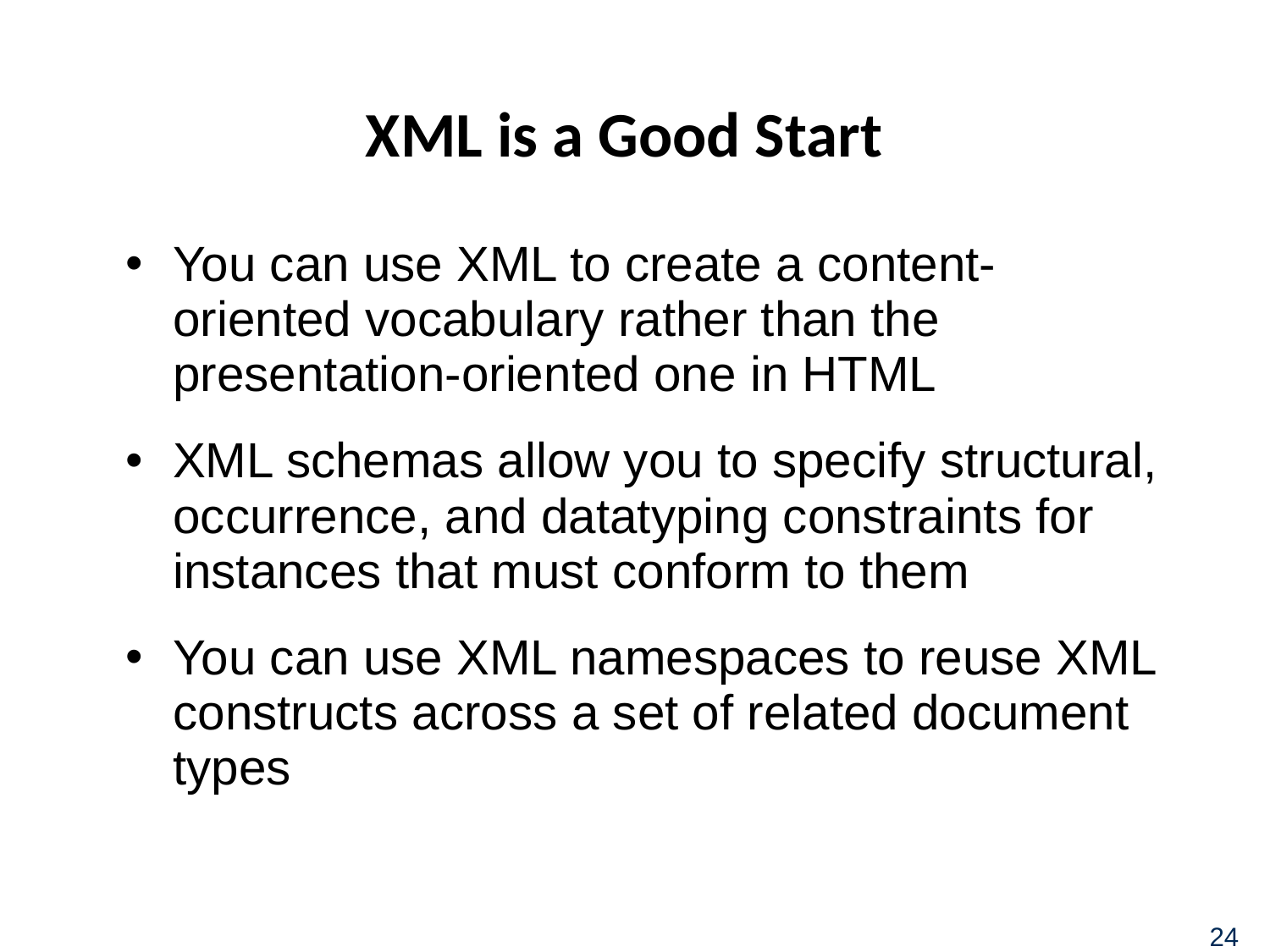

# XML is a Good Start
You can use XML to create a content-oriented vocabulary rather than the presentation-oriented one in HTML
XML schemas allow you to specify structural, occurrence, and datatyping constraints for instances that must conform to them
You can use XML namespaces to reuse XML constructs across a set of related document types
24